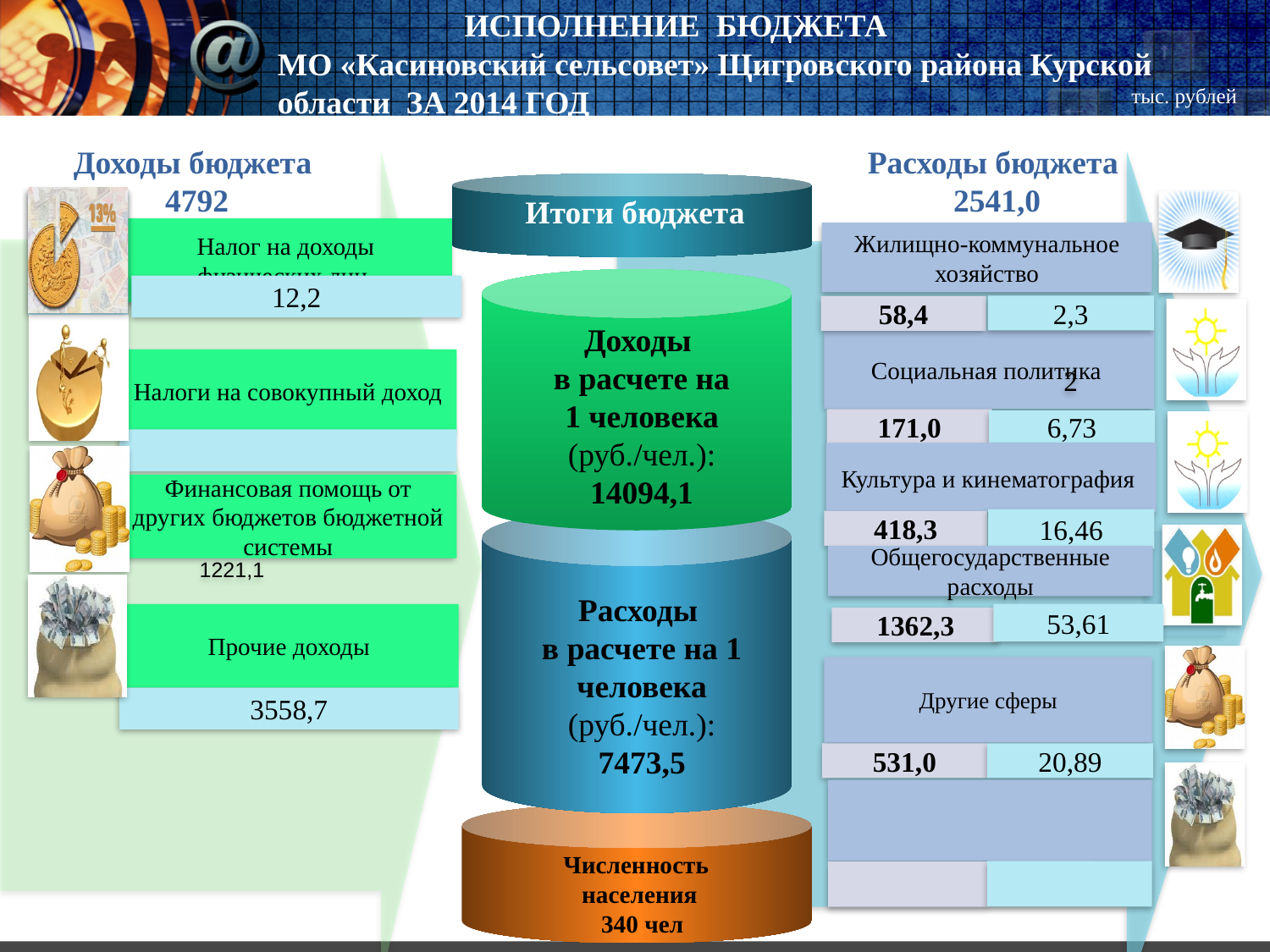

ИСПОЛНЕНИЕ  БЮДЖЕТА
МО «Касиновский сельсовет» Щигровского района Курской области  ЗА 2014 ГОД
тыс. рублей
                     1221,1

Доходы бюджета
4792

Расходы бюджета
2541,0

Итоги бюджета
Налог на доходы физических лиц
Жилищно-коммунальное хозяйство

2,3

2
58,4

Доходы
в расчете на
1 человека (руб./чел.):
14094,1
Социальная политика
171,0
6,73
Налоги на совокупный доход

Культура и кинематография
16,46
418,3
Финансовая помощь от других бюджетов бюджетной системы

Расходы
в расчете на 1 человека
(руб./чел.):
7473,5
Прочие доходы
3558,7
Другие сферы
531,0
20,89

    Численность
       населения
340 чел

12,2

Общегосударственные расходы

53,61

1362,3